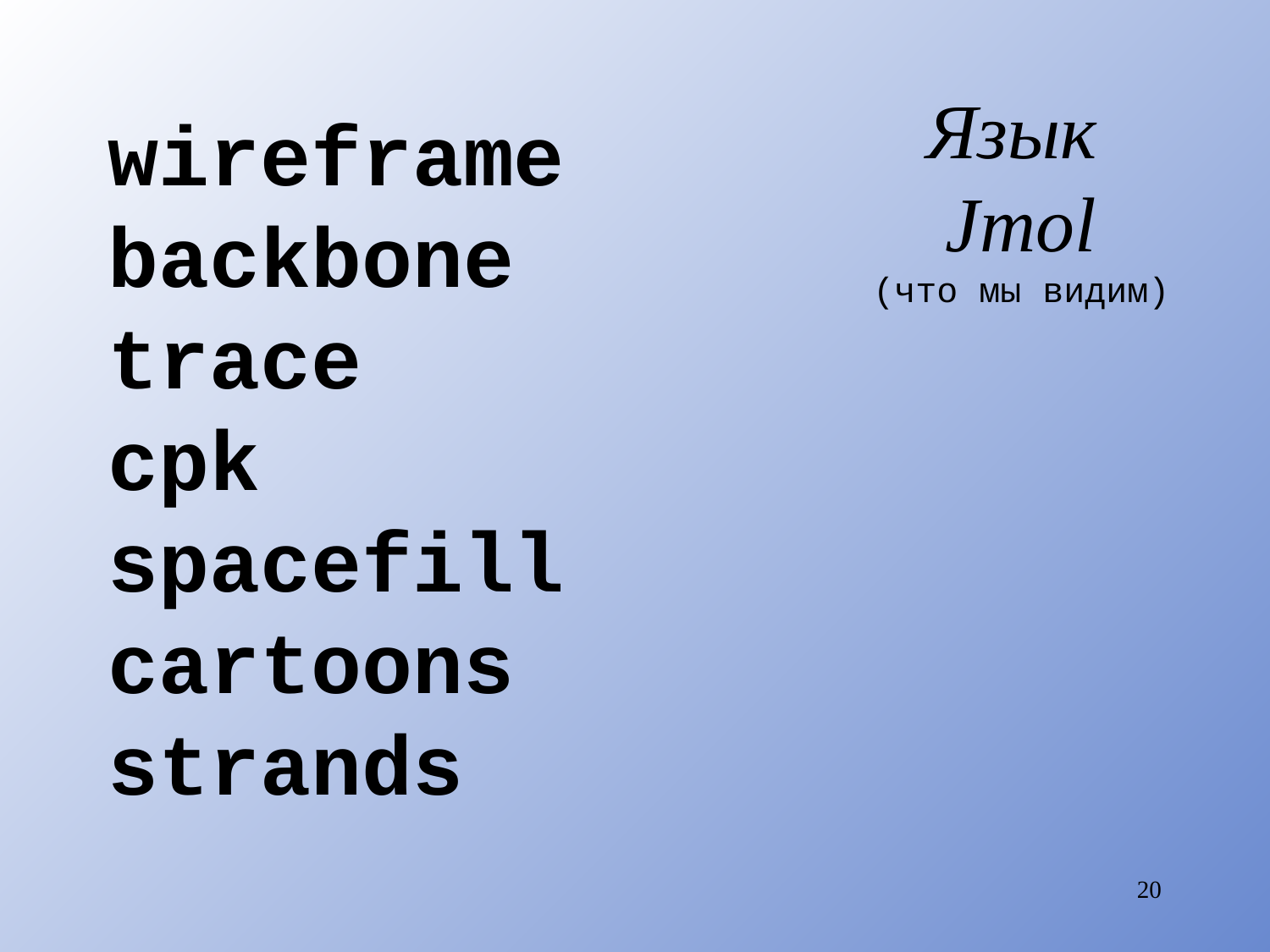

Язык
Jmol
(что мы видим)
wireframe
backbone
trace
cpk
spacefill
cartoons
strands
20